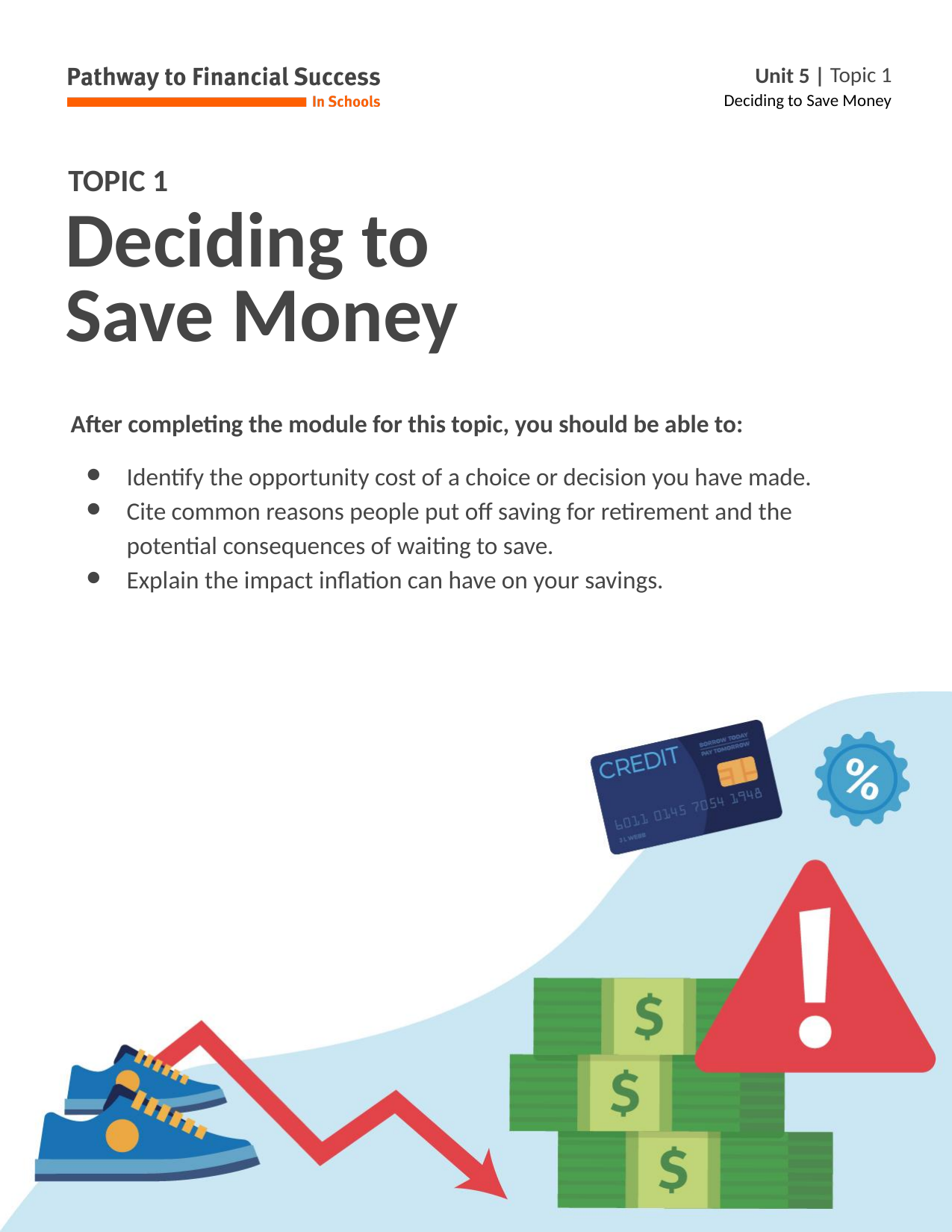

# Deciding to Save Money
After completing the module for this topic, you should be able to:
Identify the opportunity cost of a choice or decision you have made.
Cite common reasons people put off saving for retirement and the potential consequences of waiting to save.
Explain the impact inflation can have on your savings.